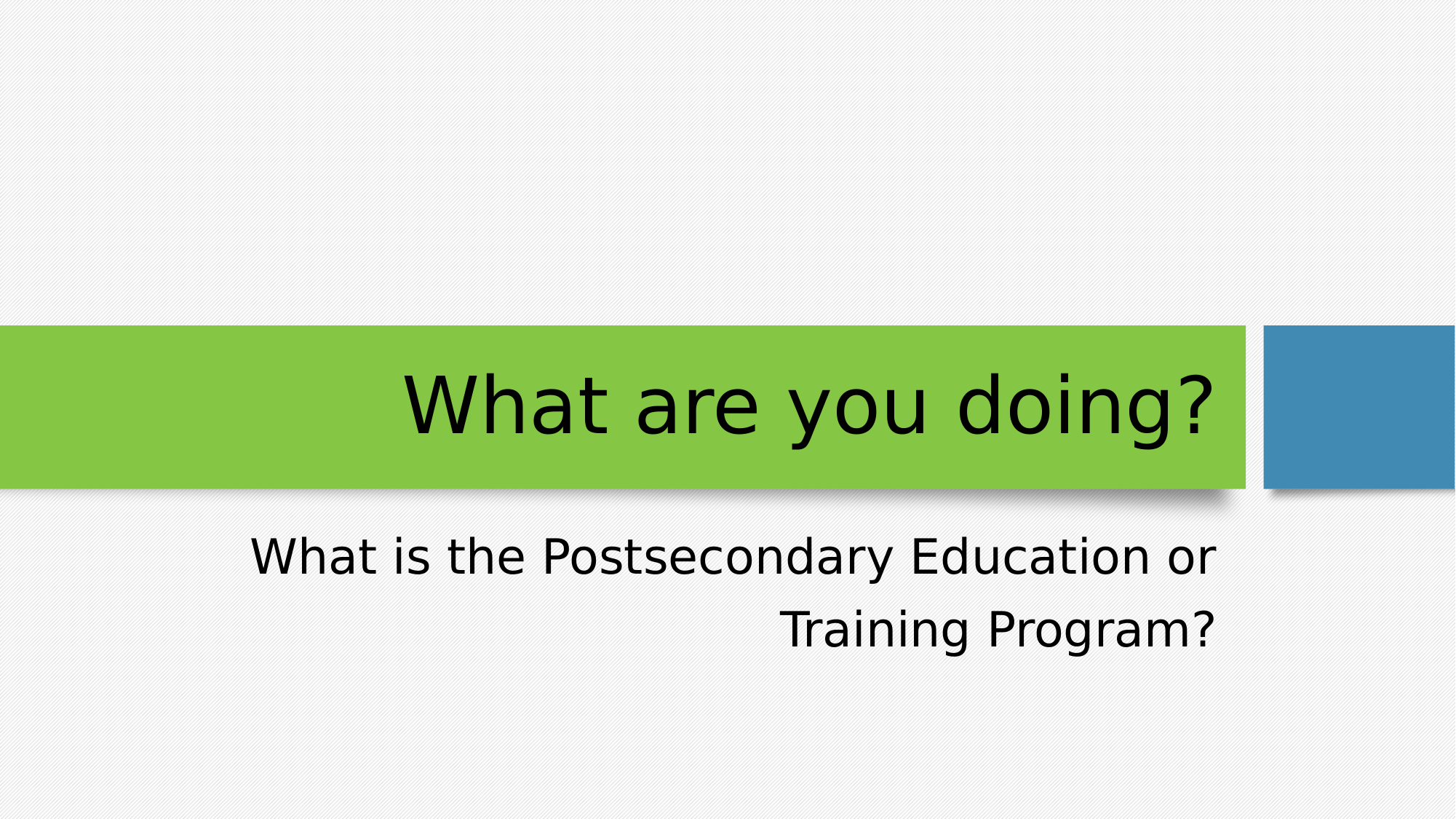

# What are you doing?
What is the Postsecondary Education or Training Program?